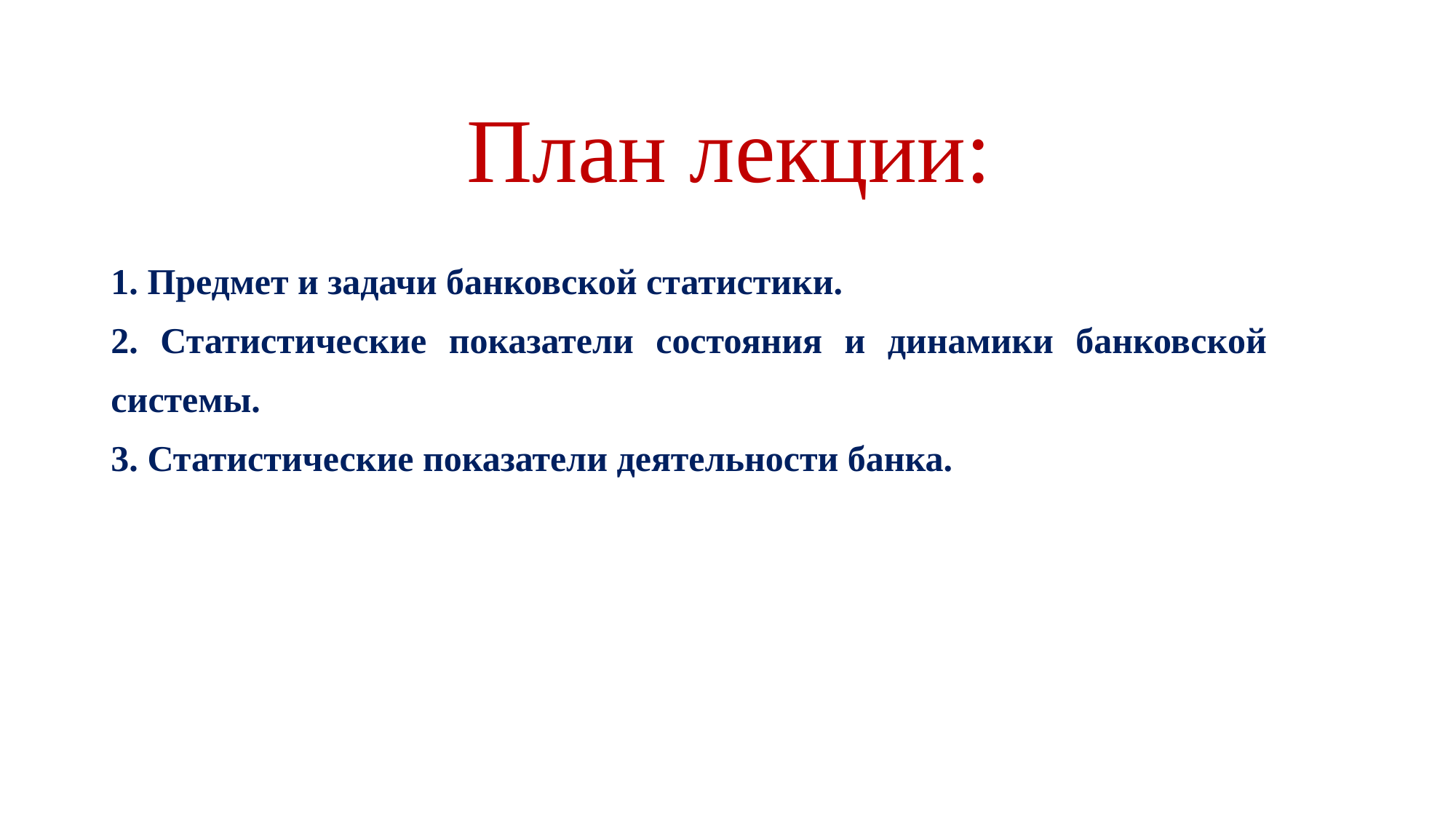

# План лекции:
1. Предмет и задачи банковской статистики.
2. Статистические показатели состояния и динамики банковской системы.
3. Статистические показатели деятельности банка.